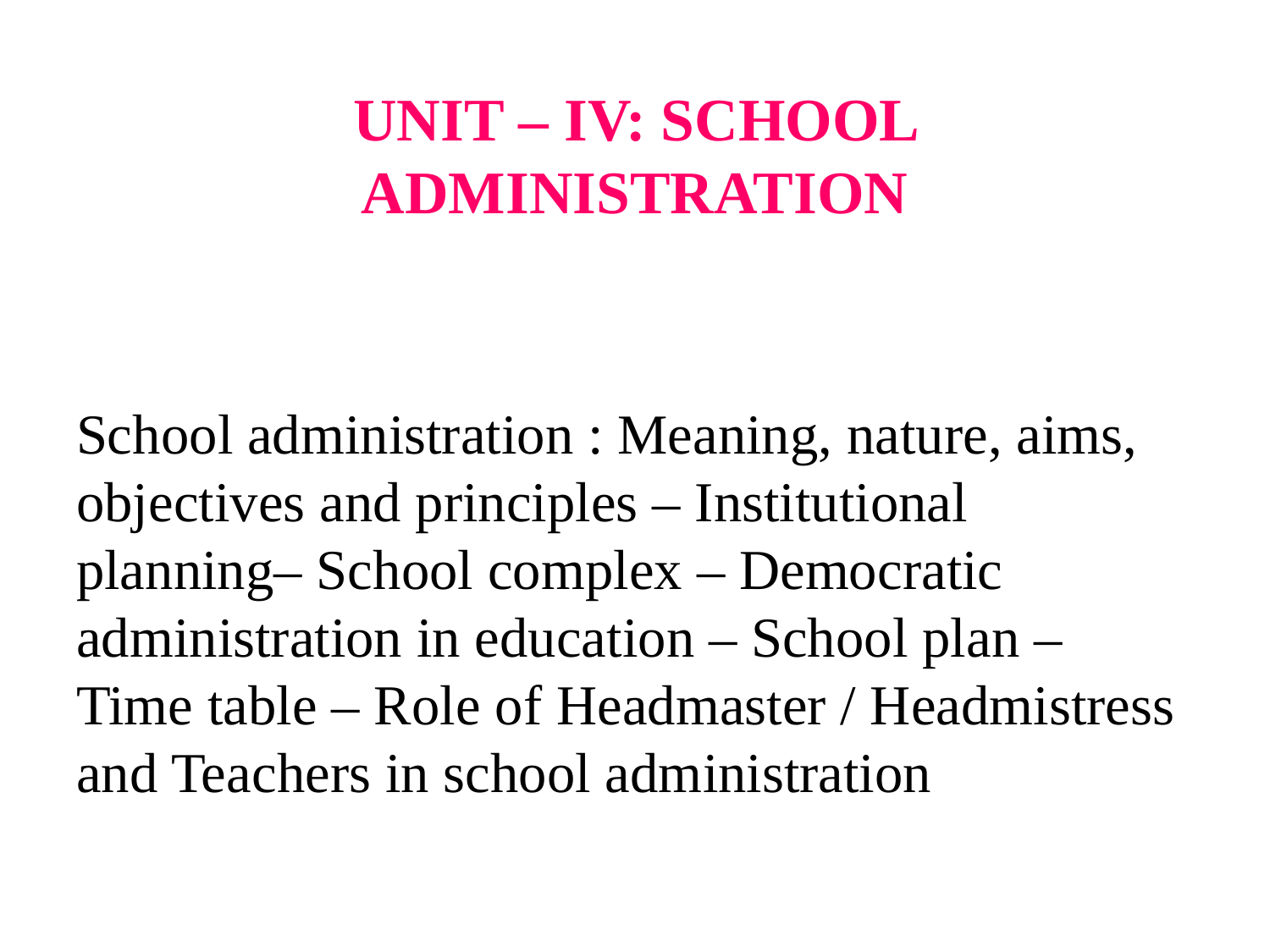

# UNIT – IV: SCHOOL ADMINISTRATION
School administration : Meaning, nature, aims, objectives and principles – Institutional planning– School complex – Democratic administration in education – School plan – Time table – Role of Headmaster / Headmistress and Teachers in school administration